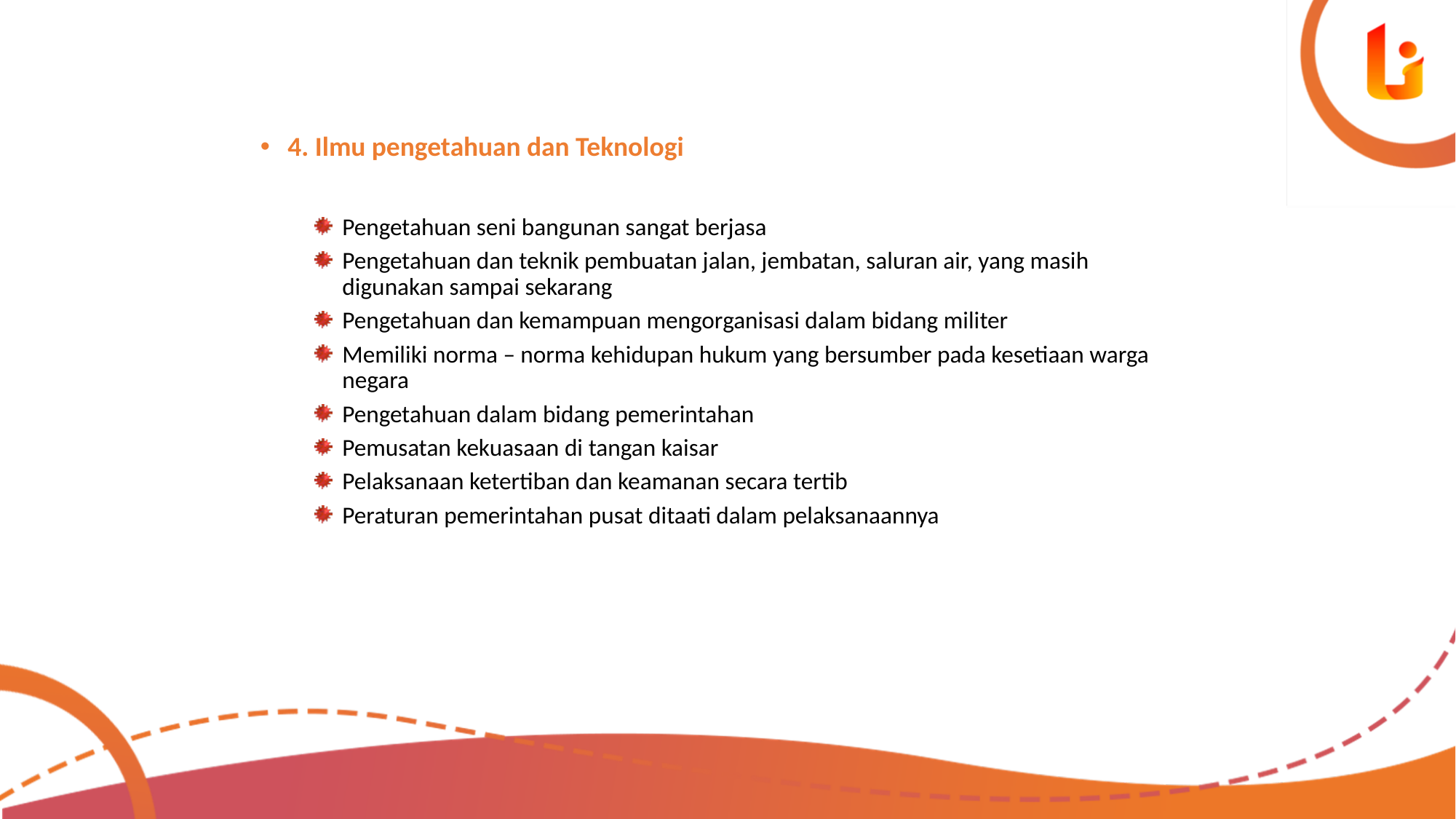

4. Ilmu pengetahuan dan Teknologi

Pengetahuan seni bangunan sangat berjasa
Pengetahuan dan teknik pembuatan jalan, jembatan, saluran air, yang masih digunakan sampai sekarang
Pengetahuan dan kemampuan mengorganisasi dalam bidang militer
Memiliki norma – norma kehidupan hukum yang bersumber pada kesetiaan warga negara
Pengetahuan dalam bidang pemerintahan
Pemusatan kekuasaan di tangan kaisar
Pelaksanaan ketertiban dan keamanan secara tertib
Peraturan pemerintahan pusat ditaati dalam pelaksanaannya